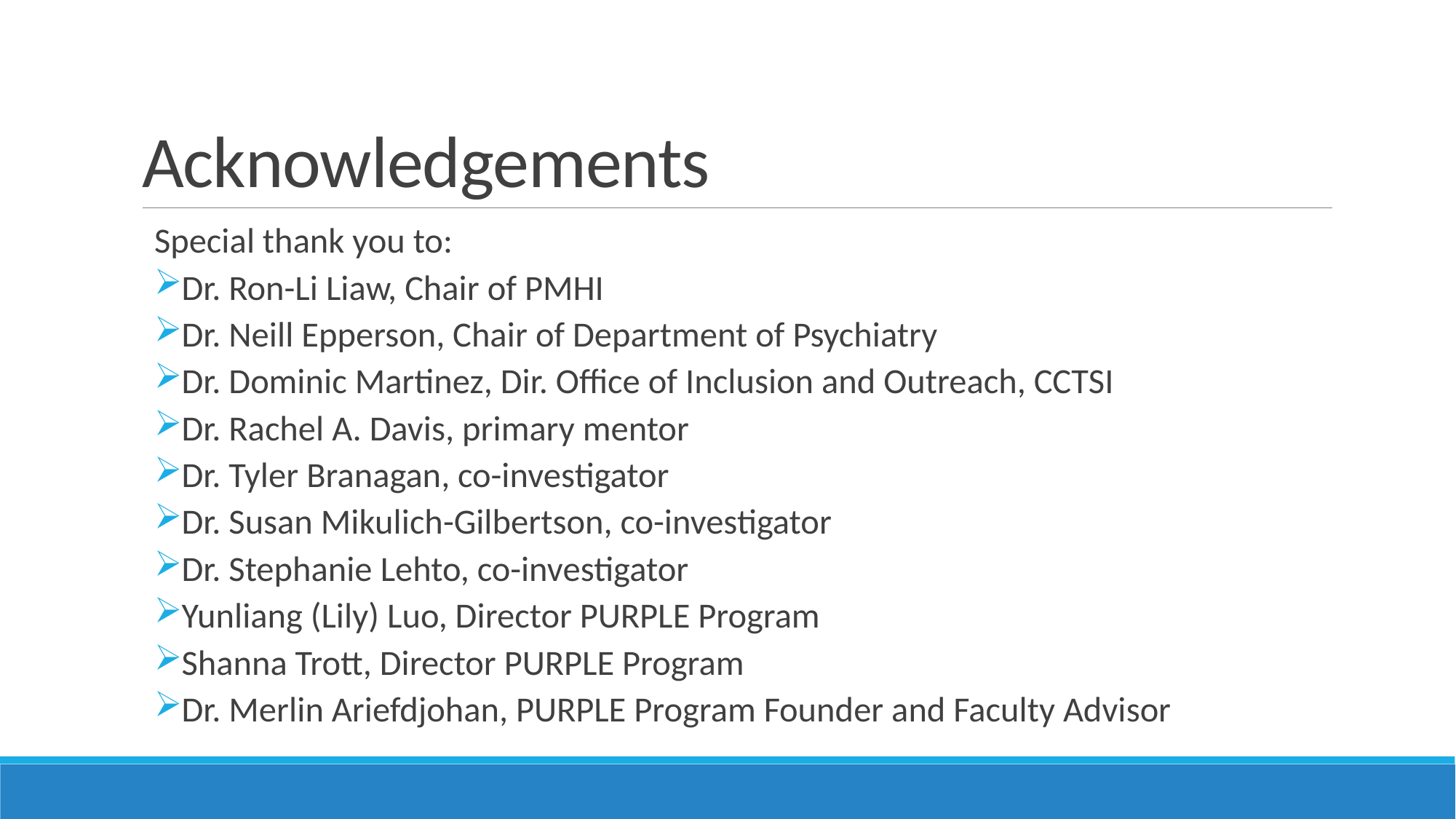

# Acknowledgements
Special thank you to:
Dr. Ron-Li Liaw, Chair of PMHI
Dr. Neill Epperson, Chair of Department of Psychiatry
Dr. Dominic Martinez, Dir. Office of Inclusion and Outreach, CCTSI
Dr. Rachel A. Davis, primary mentor
Dr. Tyler Branagan, co-investigator
Dr. Susan Mikulich-Gilbertson, co-investigator
Dr. Stephanie Lehto, co-investigator
Yunliang (Lily) Luo, Director PURPLE Program
Shanna Trott, Director PURPLE Program
Dr. Merlin Ariefdjohan, PURPLE Program Founder and Faculty Advisor